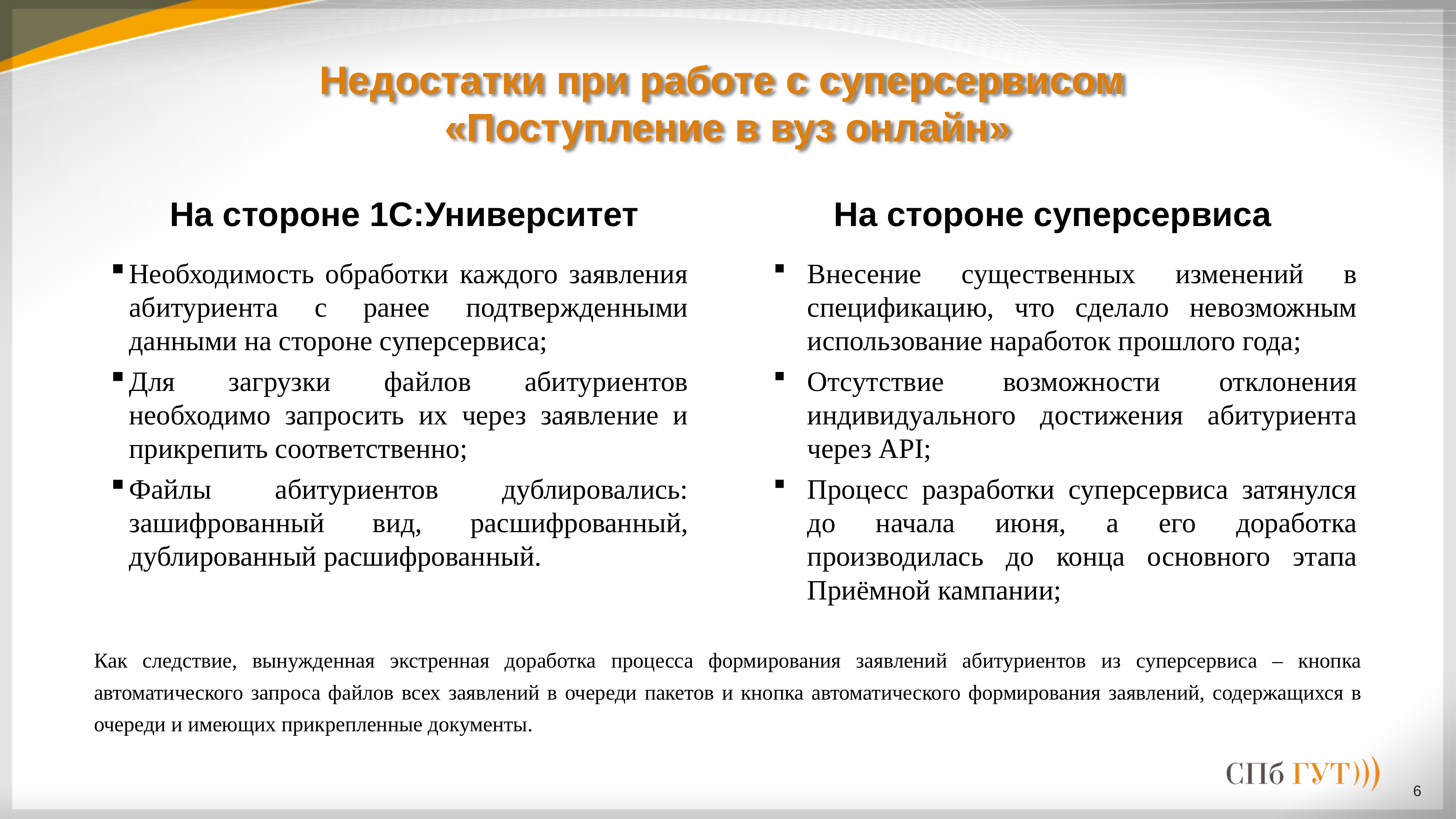

# Недостатки при работе с суперсервисом «Поступление в вуз онлайн»
На стороне 1С:Университет
На стороне суперсервиса
Внесение существенных изменений в спецификацию, что сделало невозможным использование наработок прошлого года;
Отсутствие возможности отклонения индивидуального достижения абитуриента через API;
Процесс разработки суперсервиса затянулся до начала июня, а его доработка производилась до конца основного этапа Приёмной кампании;

Необходимость обработки каждого заявления абитуриента с ранее подтвержденными данными на стороне суперсервиса;
Для загрузки файлов абитуриентов необходимо запросить их через заявление и прикрепить соответственно;
Файлы абитуриентов дублировались: зашифрованный вид, расшифрованный, дублированный расшифрованный.
Как следствие, вынужденная экстренная доработка процесса формирования заявлений абитуриентов из суперсервиса – кнопка автоматического запроса файлов всех заявлений в очереди пакетов и кнопка автоматического формирования заявлений, содержащихся в очереди и имеющих прикрепленные документы.
6